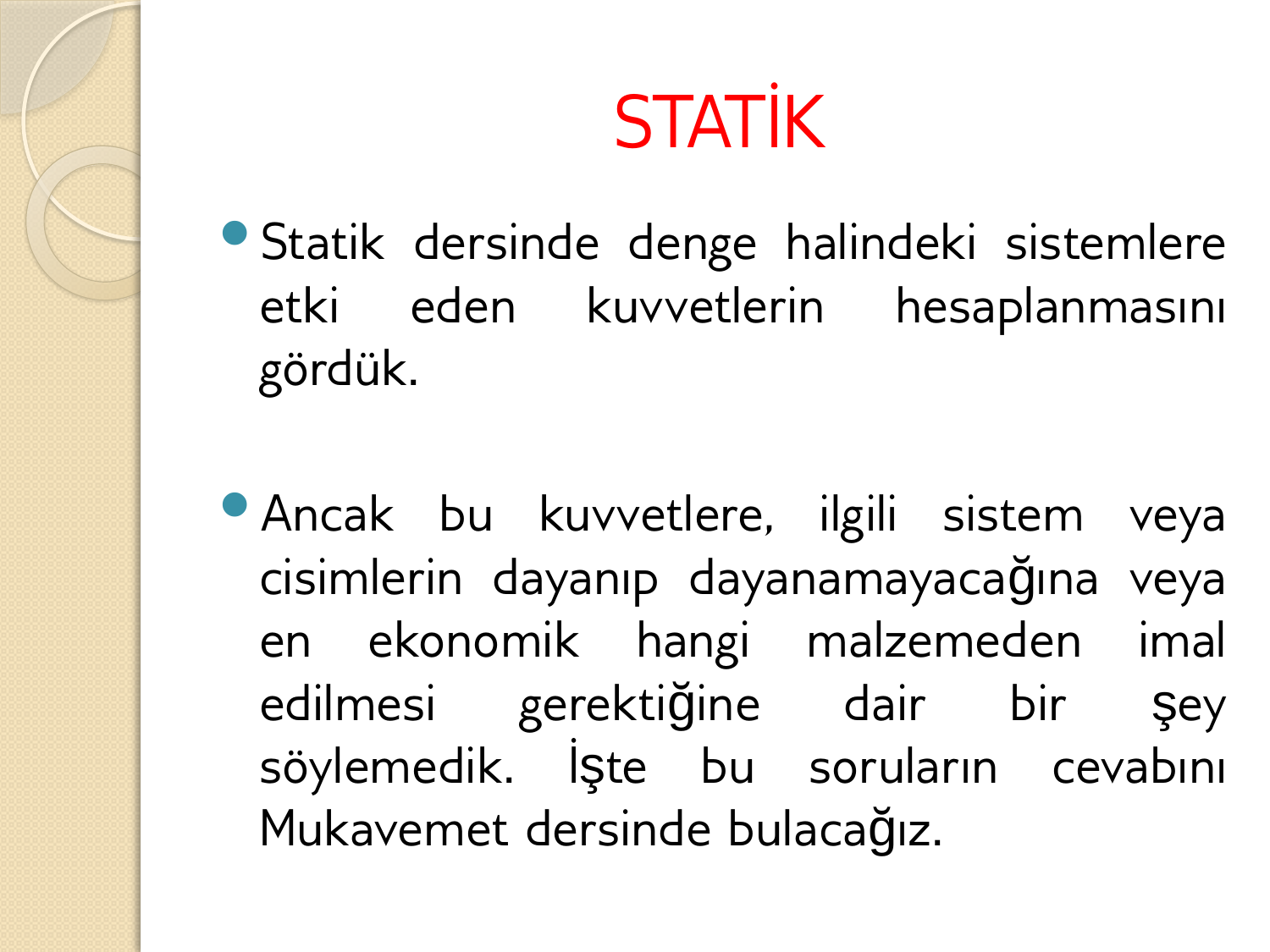

# STATİK
Statik dersinde denge halindeki sistemlere etki eden kuvvetlerin hesaplanmasını gördük.

Ancak bu kuvvetlere, ilgili sistem veya cisimlerin dayanıp dayanamayacağına veya en ekonomik hangi malzemeden imal edilmesi gerektiğine dair bir şey söylemedik. İşte bu soruların cevabını Mukavemet dersinde bulacağız.